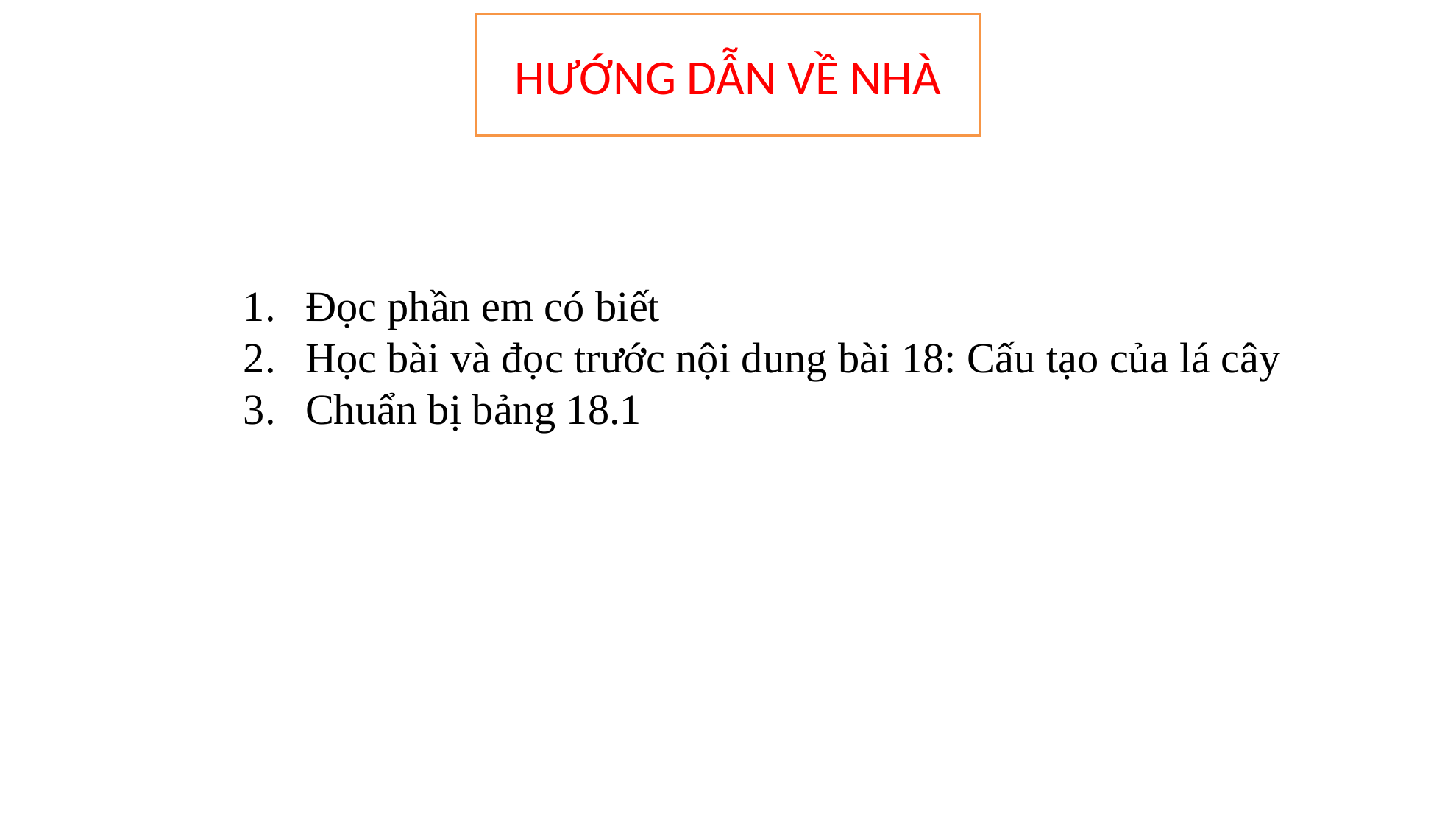

HƯỚNG DẪN VỀ NHÀ
Đọc phần em có biết
Học bài và đọc trước nội dung bài 18: Cấu tạo của lá cây
Chuẩn bị bảng 18.1